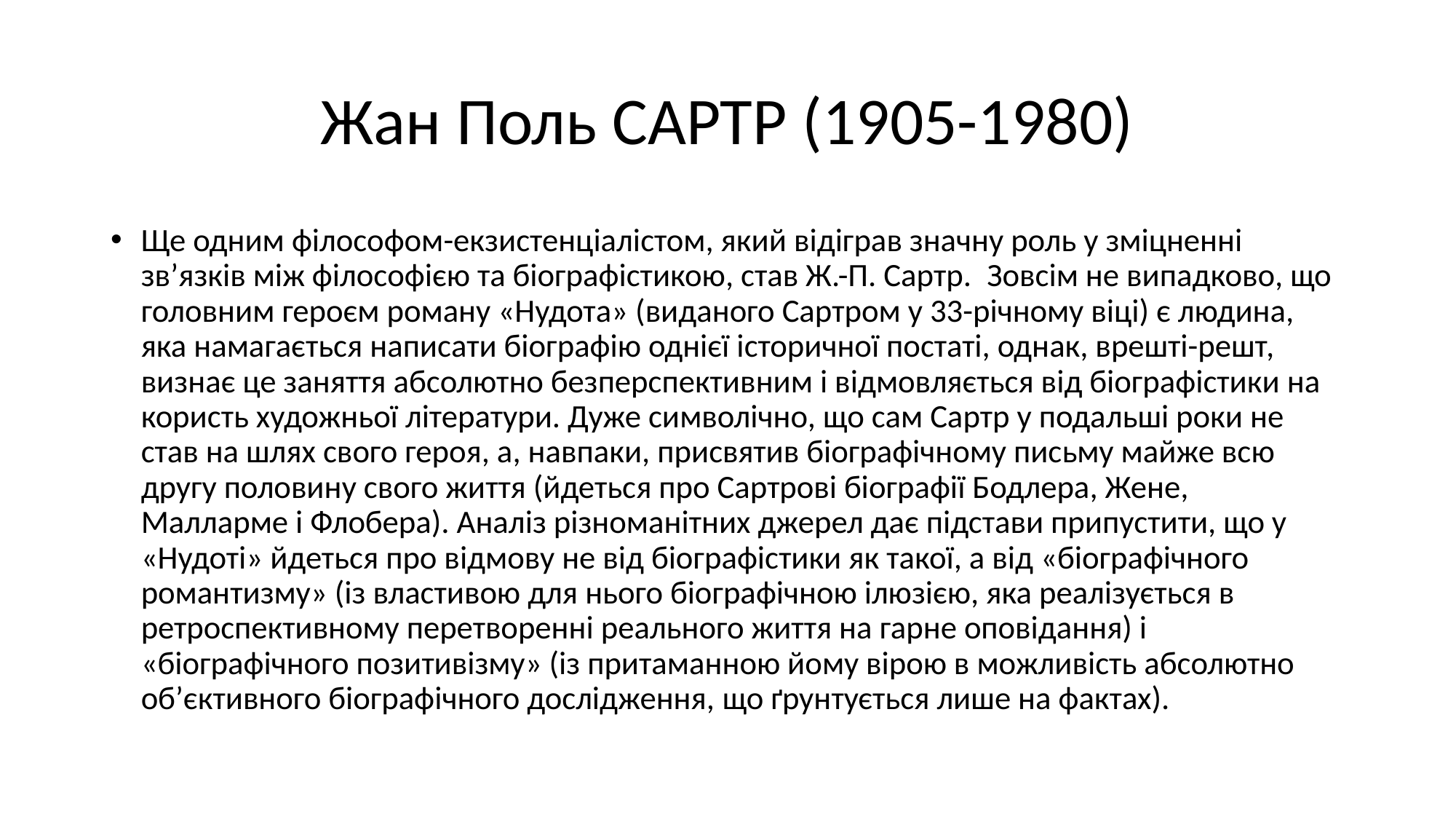

# Жан Поль САРТР (1905-1980)
Ще одним філософом-екзистенціалістом, який відіграв значну роль у зміцненні зв’язків між філософією та біографістикою, став Ж.-П. Сартр.  Зовсім не випадково, що головним героєм роману «Нудота» (виданого Сартром у 33-річному віці) є людина, яка намагається написати біографію однієї історичної постаті, однак, врешті-решт, визнає це заняття абсолютно безперспективним і відмовляється від біографістики на користь художньої літератури. Дуже символічно, що сам Сартр у подальші роки не став на шлях свого героя, а, навпаки, присвятив біографічному письму майже всю другу половину свого життя (йдеться про Сартрові біографії Бодлера, Жене, Малларме і Флобера). Аналіз різноманітних джерел дає підстави припустити, що у «Нудоті» йдеться про відмову не від біографістики як такої, а від «біографічного романтизму» (із властивою для нього біографічною ілюзією, яка реалізується в ретроспективному перетворенні реального життя на гарне оповідання) і «біографічного позитивізму» (із притаманною йому вірою в можливість абсолютно об’єктивного біографічного дослідження, що ґрунтується лише на фактах).